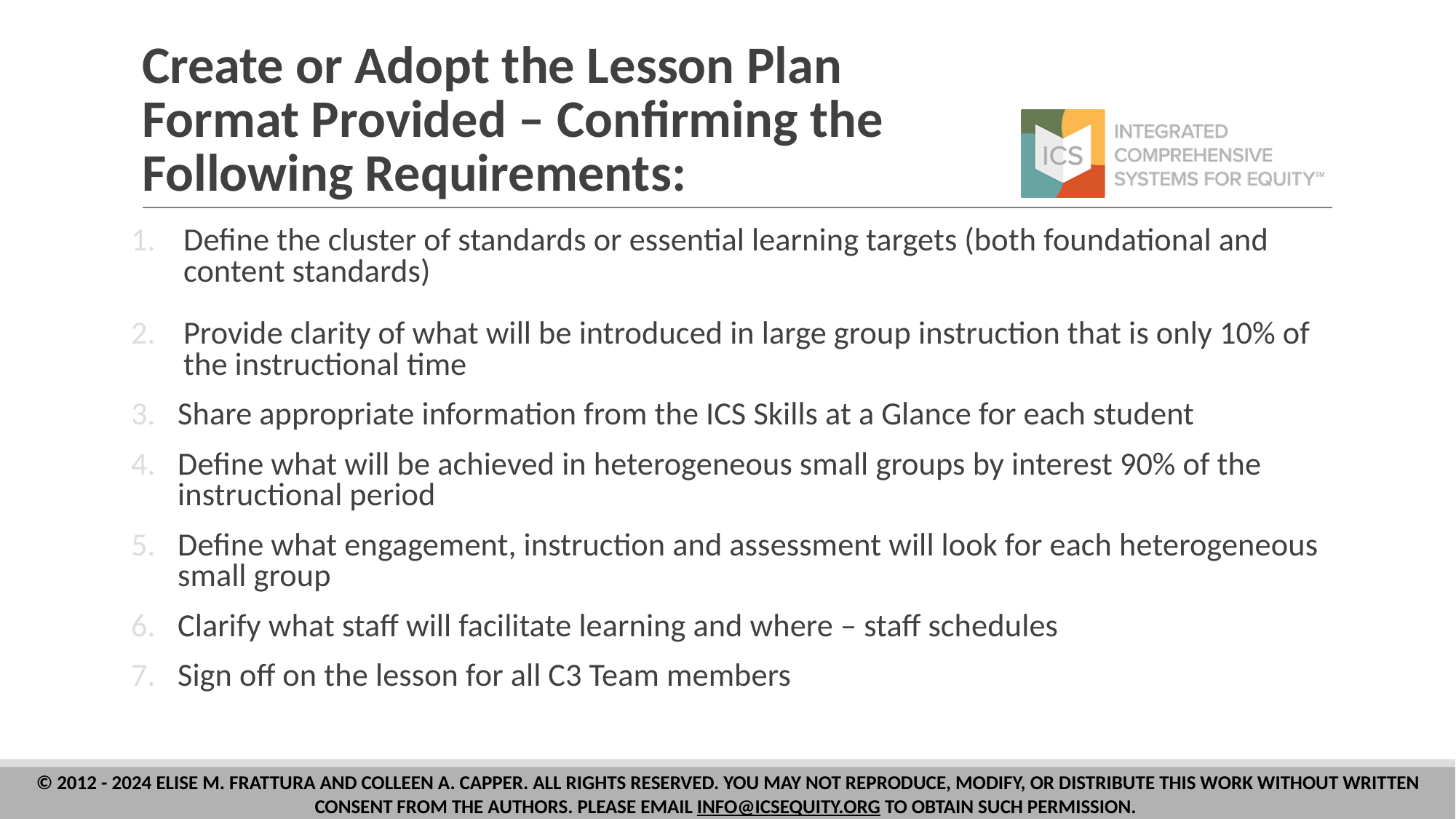

# Create or Adopt the Lesson Plan Format Provided – Confirming the Following Requirements:
Define the cluster of standards or essential learning targets (both foundational and  content standards)

Provide clarity of what will be introduced in large group instruction that is only 10% of the instructional time
Share appropriate information from the ICS Skills at a Glance for each student
Define what will be achieved in heterogeneous small groups by interest 90% of the instructional period
Define what engagement, instruction and assessment will look for each heterogeneous small group
Clarify what staff will facilitate learning and where – staff schedules
Sign off on the lesson for all C3 Team members